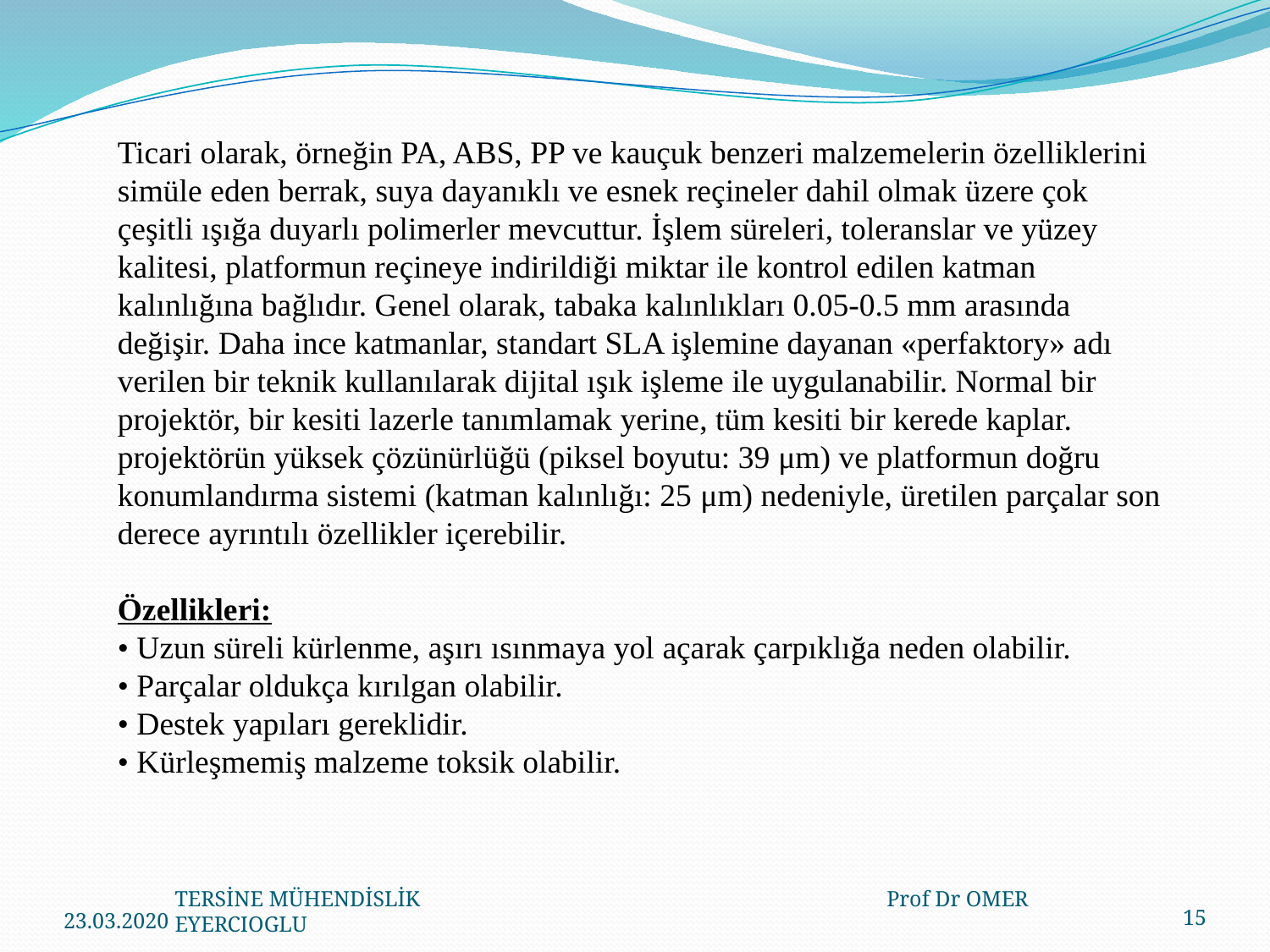

Ticari olarak, örneğin PA, ABS, PP ve kauçuk benzeri malzemelerin özelliklerini simüle eden berrak, suya dayanıklı ve esnek reçineler dahil olmak üzere çok çeşitli ışığa duyarlı polimerler mevcuttur. İşlem süreleri, toleranslar ve yüzey kalitesi, platformun reçineye indirildiği miktar ile kontrol edilen katman kalınlığına bağlıdır. Genel olarak, tabaka kalınlıkları 0.05-0.5 mm arasında değişir. Daha ince katmanlar, standart SLA işlemine dayanan «perfaktory» adı verilen bir teknik kullanılarak dijital ışık işleme ile uygulanabilir. Normal bir projektör, bir kesiti lazerle tanımlamak yerine, tüm kesiti bir kerede kaplar. projektörün yüksek çözünürlüğü (piksel boyutu: 39 μm) ve platformun doğru konumlandırma sistemi (katman kalınlığı: 25 μm) nedeniyle, üretilen parçalar son derece ayrıntılı özellikler içerebilir.
Özellikleri:
• Uzun süreli kürlenme, aşırı ısınmaya yol açarak çarpıklığa neden olabilir.
• Parçalar oldukça kırılgan olabilir.
• Destek yapıları gereklidir.
• Kürleşmemiş malzeme toksik olabilir.
23.03.2020
15
TERSİNE MÜHENDİSLİK                                                                                     Prof Dr OMER EYERCIOGLU